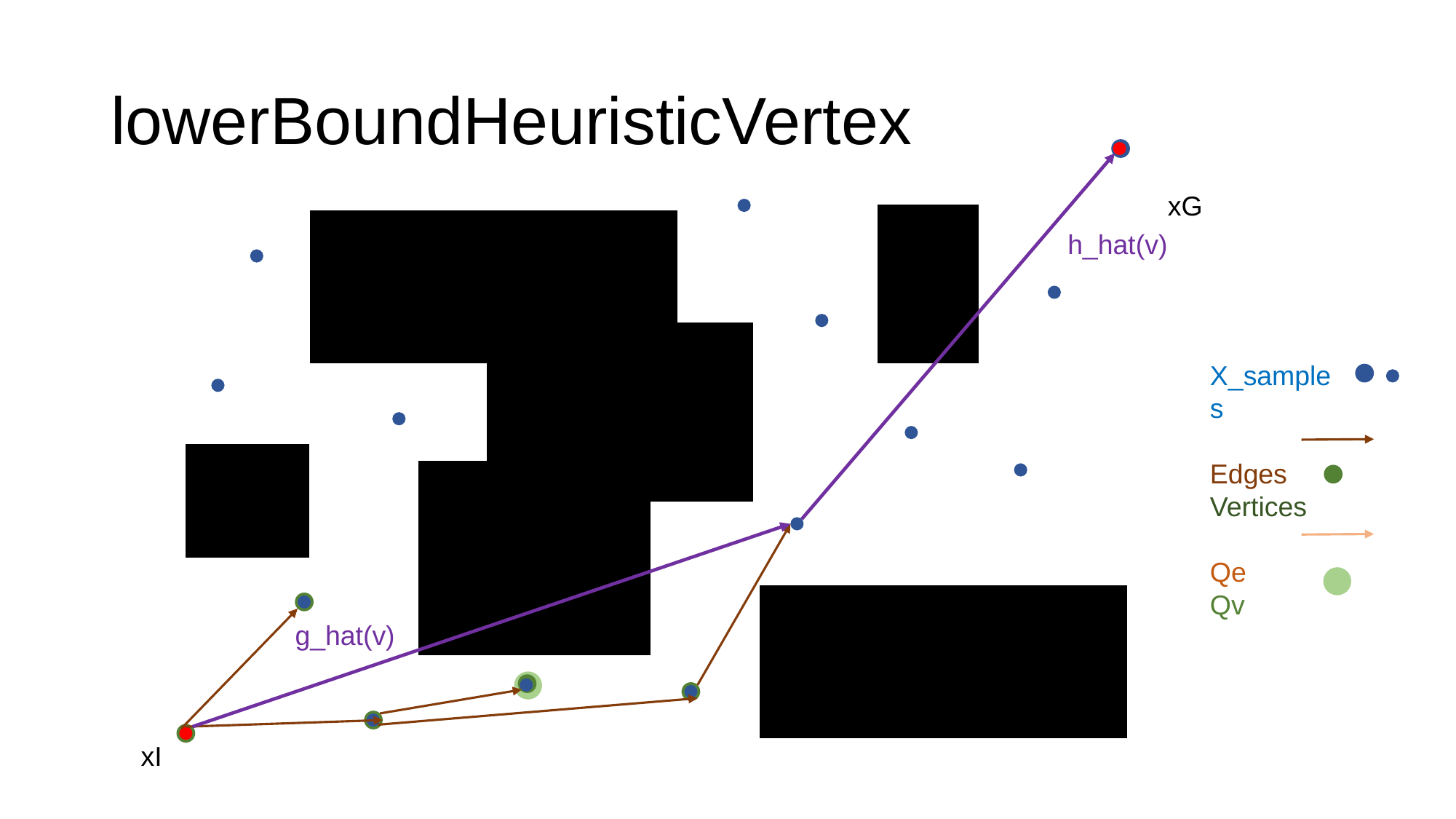

# lowerBoundHeuristicVertex

h_hat(v)
xG

X_samples

Edges
Vertices

Qe
Qv

g_hat(v)

xI